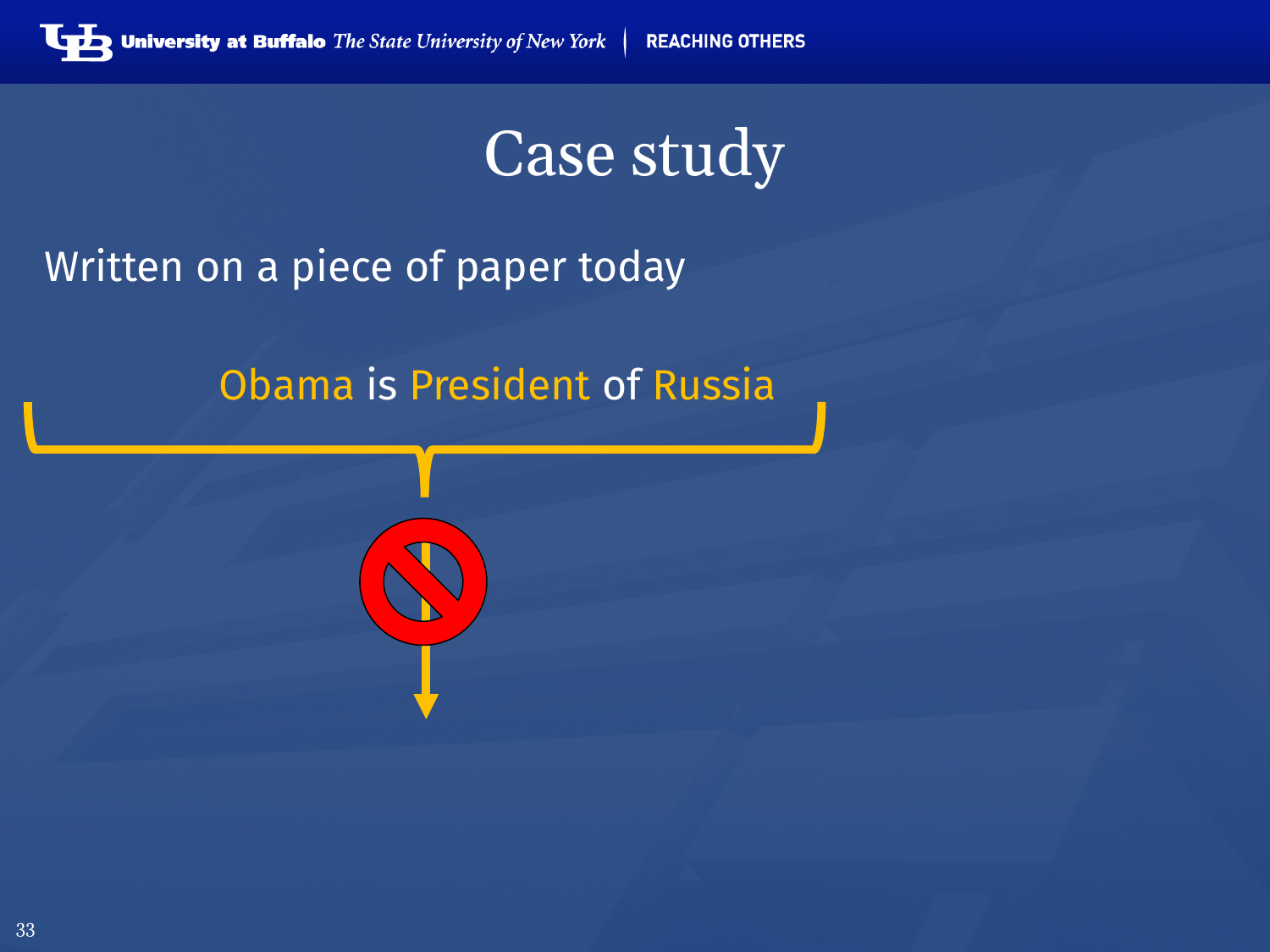

# Case study
Written on a piece of paper today

		Obama is President of Russia